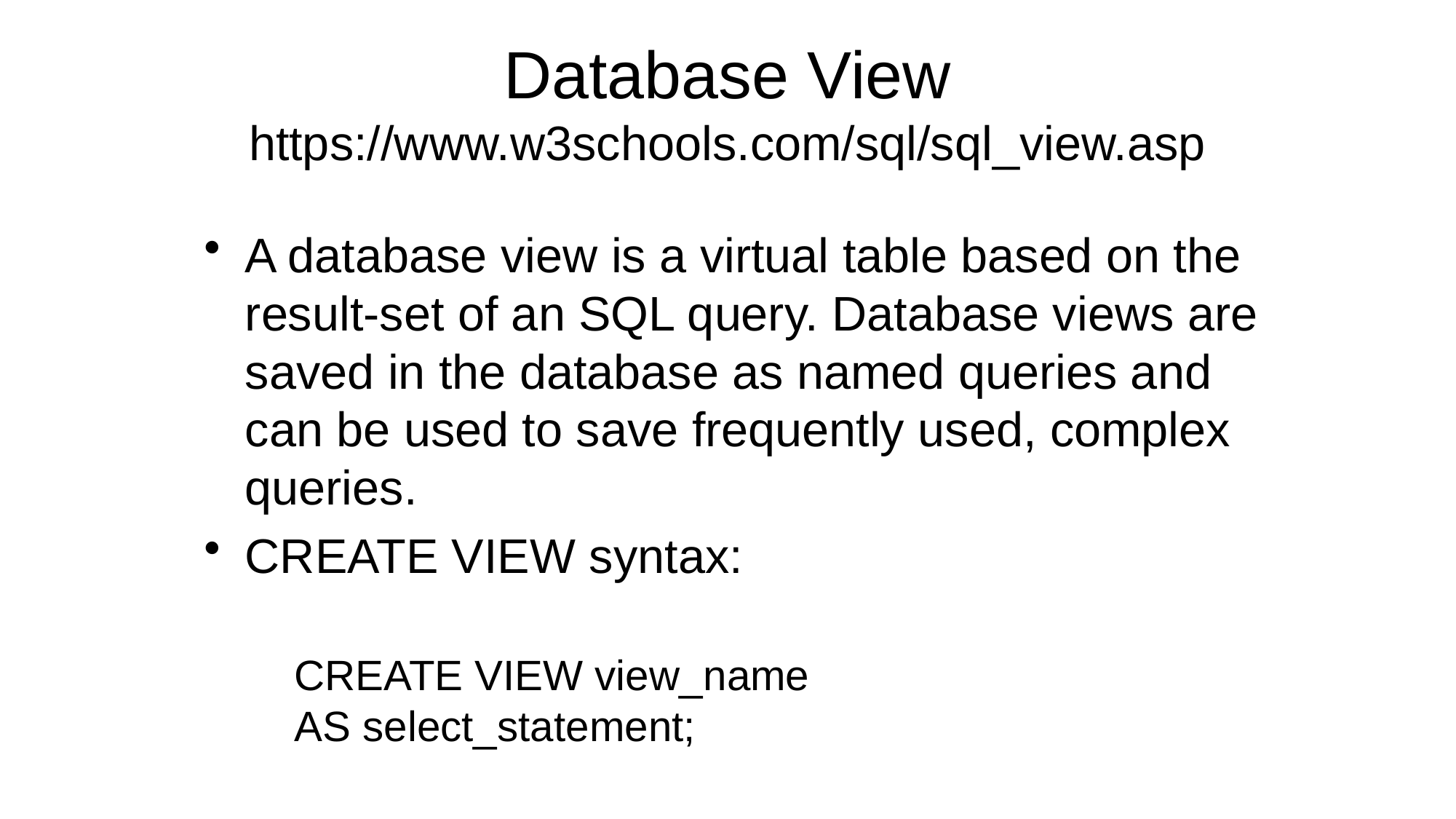

# Database View https://www.w3schools.com/sql/sql_view.asp
A database view is a virtual table based on the result-set of an SQL query. Database views are saved in the database as named queries and can be used to save frequently used, complex queries.
CREATE VIEW syntax:
CREATE VIEW view_name
AS select_statement;